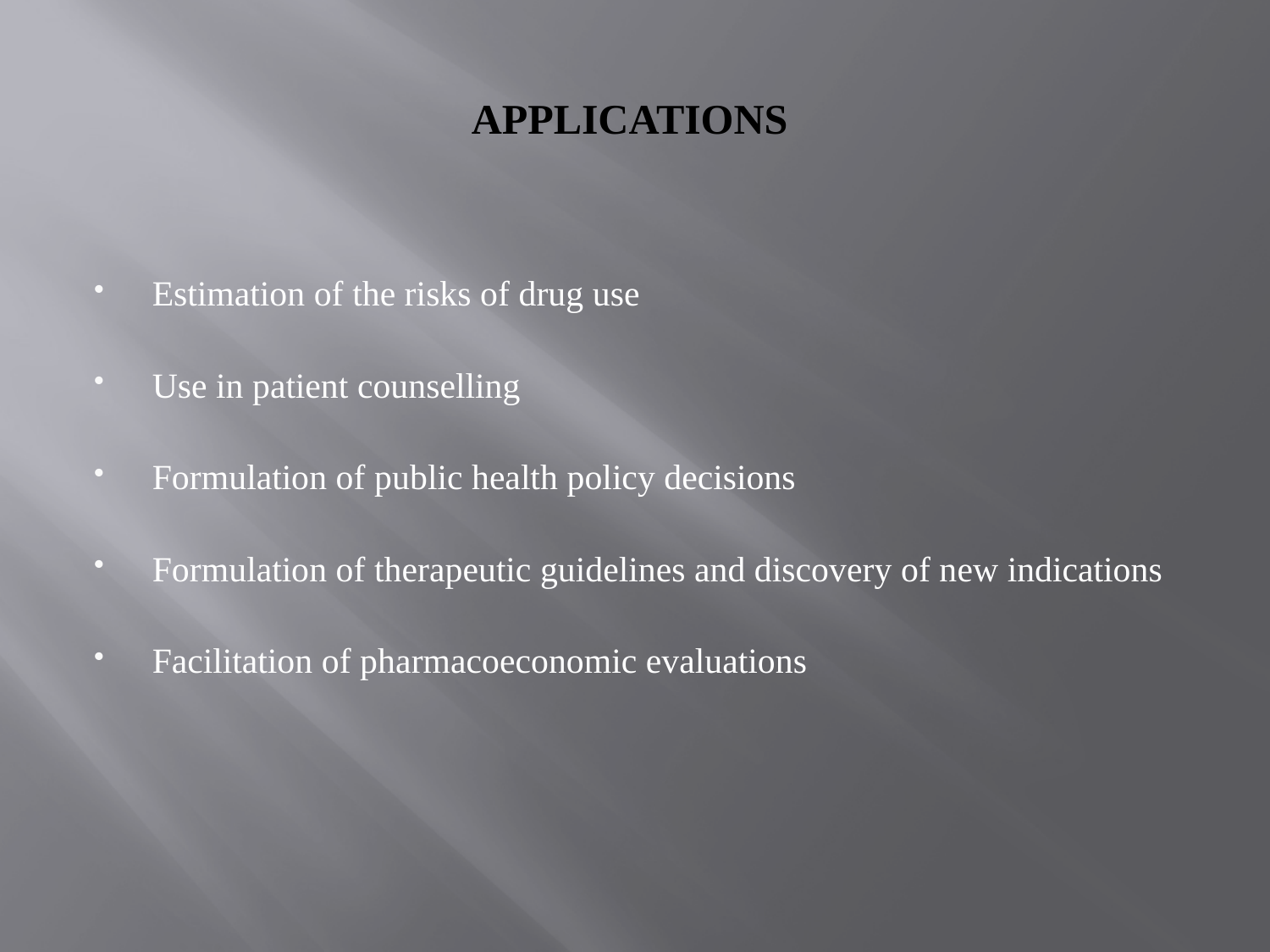

# APPLICATIONS
Estimation of the risks of drug use
Use in patient counselling
Formulation of public health policy decisions
Formulation of therapeutic guidelines and discovery of new indications
Facilitation of pharmacoeconomic evaluations